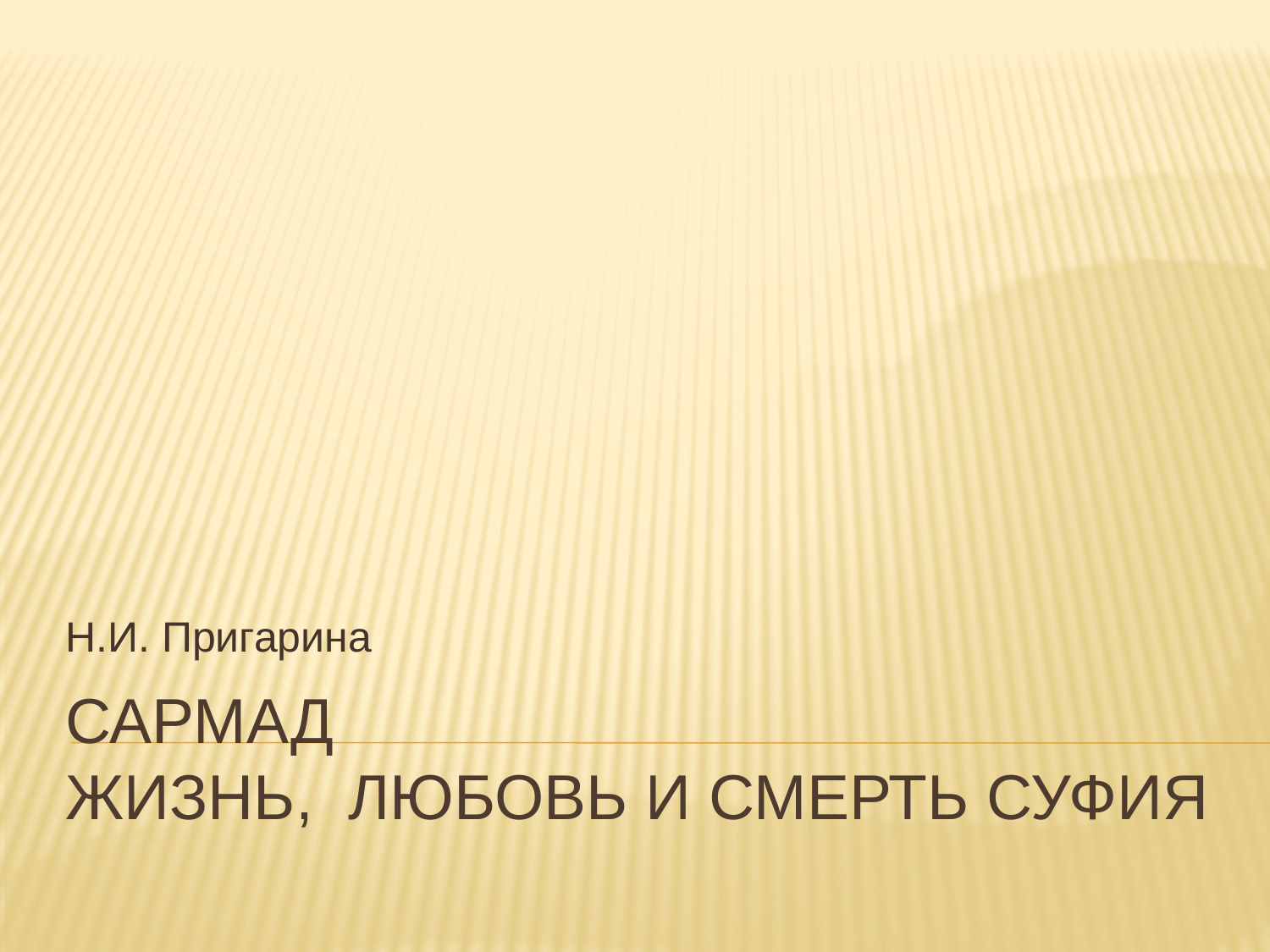

Н.И. Пригарина
# Сармад жизнь,  любовь и смерть суфия